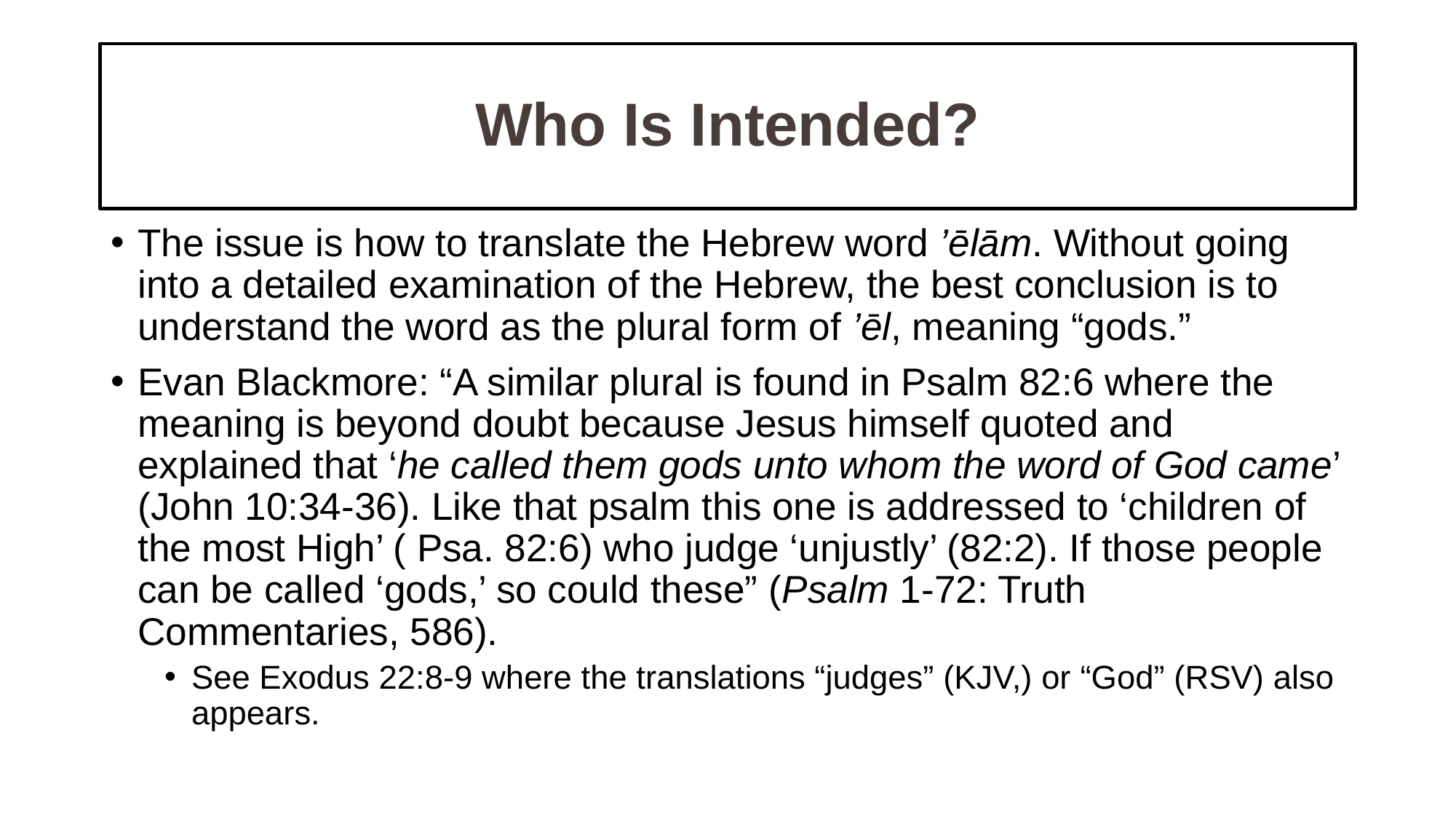

# Who Is Intended?
The issue is how to translate the Hebrew word ’ēlām. Without going into a detailed examination of the Hebrew, the best conclusion is to understand the word as the plural form of ’ēl, meaning “gods.”
Evan Blackmore: “A similar plural is found in Psalm 82:6 where the meaning is beyond doubt because Jesus himself quoted and explained that ‘he called them gods unto whom the word of God came’ (John 10:34-36). Like that psalm this one is addressed to ‘children of the most High’ ( Psa. 82:6) who judge ‘unjustly’ (82:2). If those people can be called ‘gods,’ so could these” (Psalm 1-72: Truth Commentaries, 586).
See Exodus 22:8-9 where the translations “judges” (KJV,) or “God” (RSV) also appears.